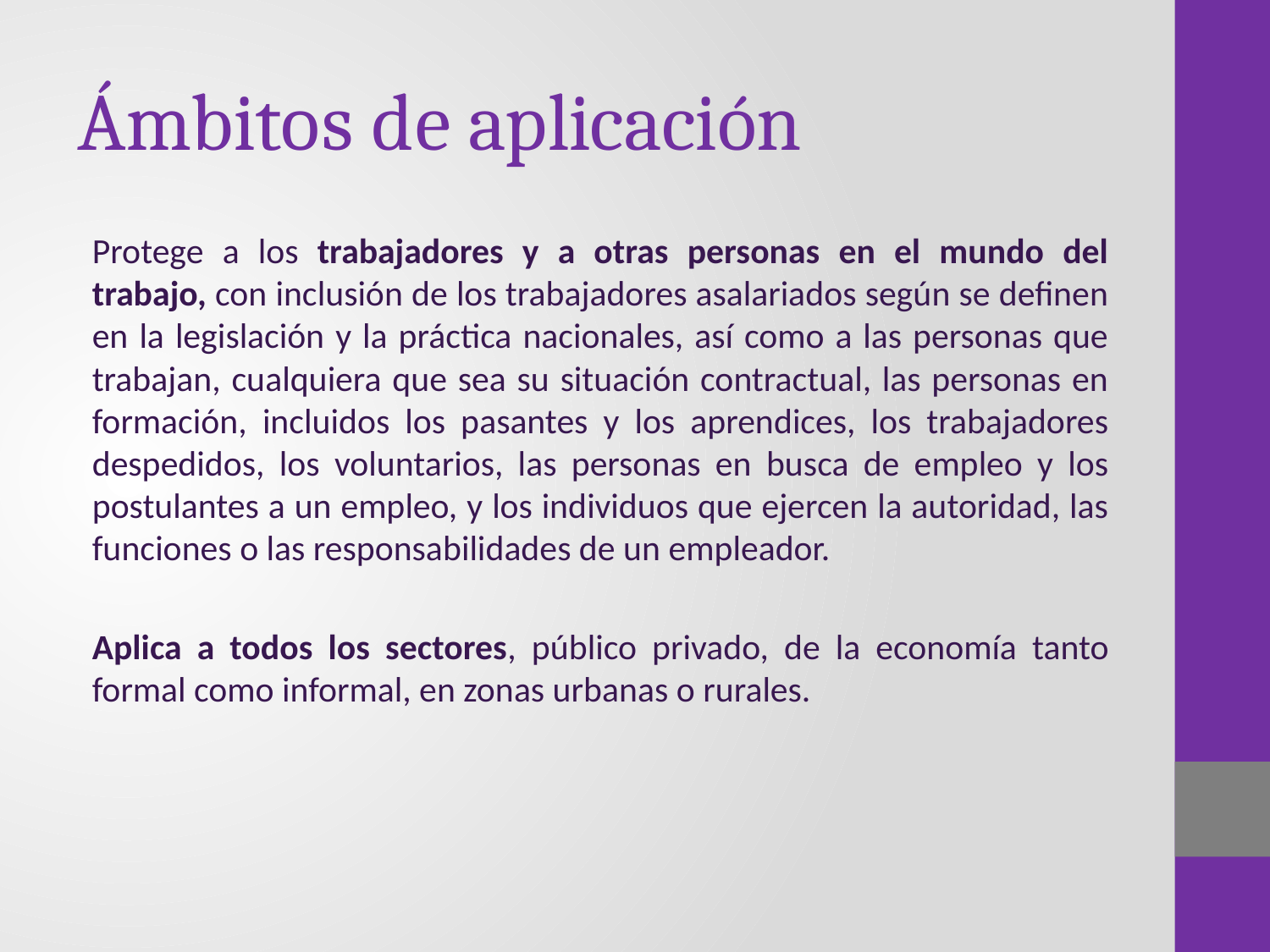

# Ámbitos de aplicación
Protege a los trabajadores y a otras personas en el mundo del trabajo, con inclusión de los trabajadores asalariados según se definen en la legislación y la práctica nacionales, así como a las personas que trabajan, cualquiera que sea su situación contractual, las personas en formación, incluidos los pasantes y los aprendices, los trabajadores despedidos, los voluntarios, las personas en busca de empleo y los postulantes a un empleo, y los individuos que ejercen la autoridad, las funciones o las responsabilidades de un empleador.

Aplica a todos los sectores, público privado, de la economía tanto formal como informal, en zonas urbanas o rurales.